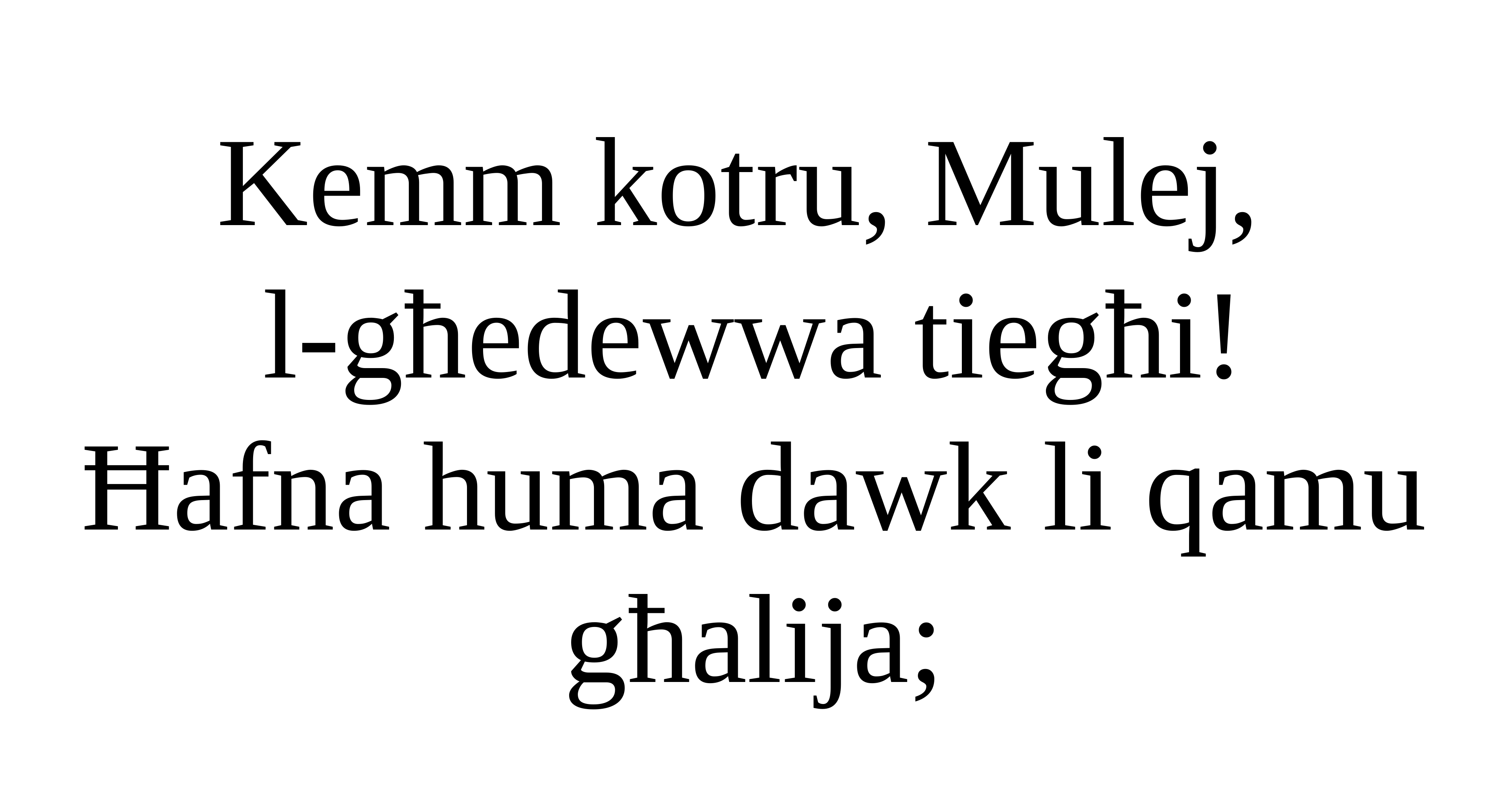

Kemm kotru, Mulej,
l-għedewwa tiegħi!
Ħafna huma dawk li qamu għalija;